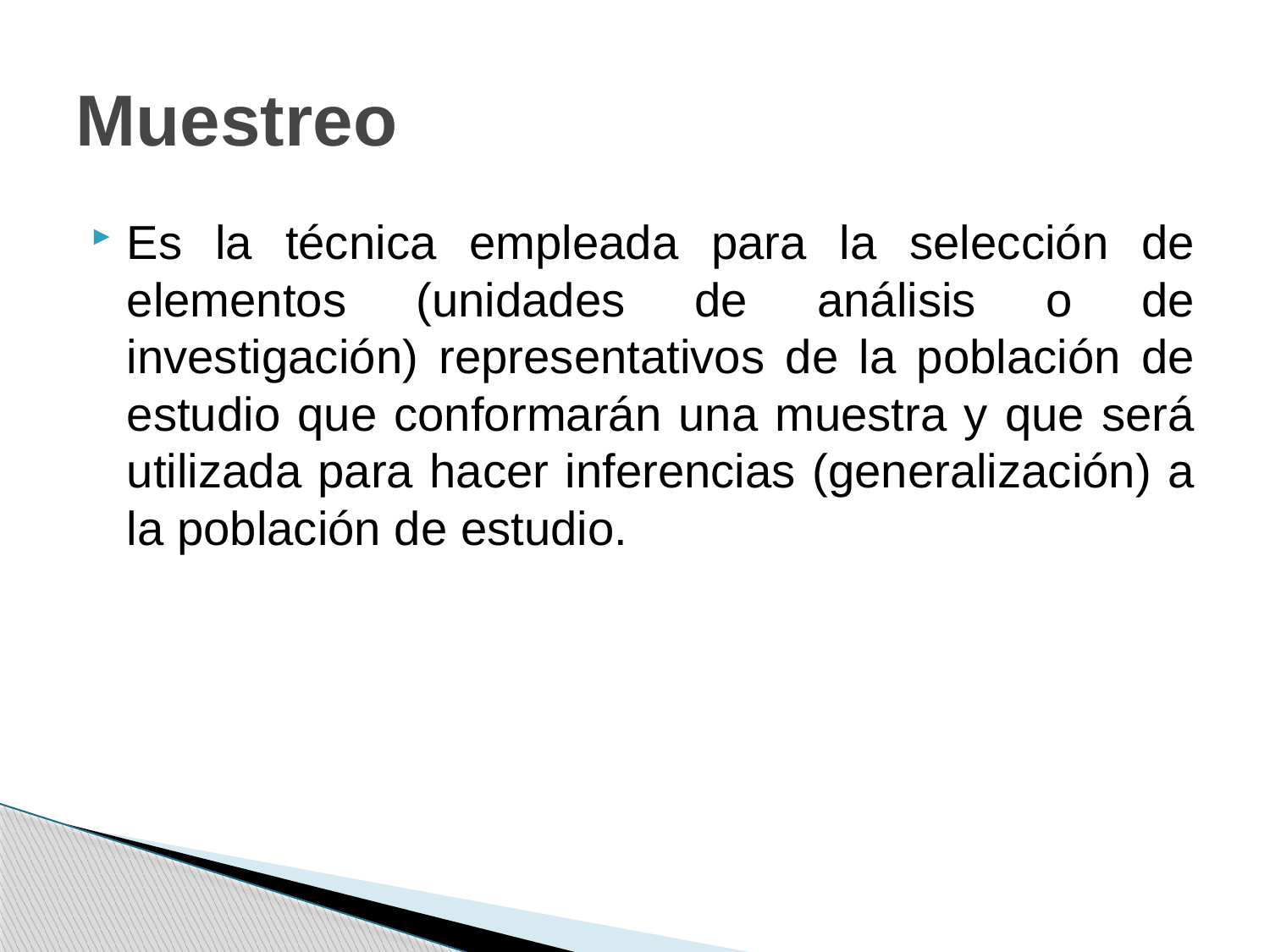

# Muestreo
Es la técnica empleada para la selección de elementos (unidades de análisis o de investigación) representativos de la población de estudio que conformarán una muestra y que será utilizada para hacer inferencias (generalización) a la población de estudio.